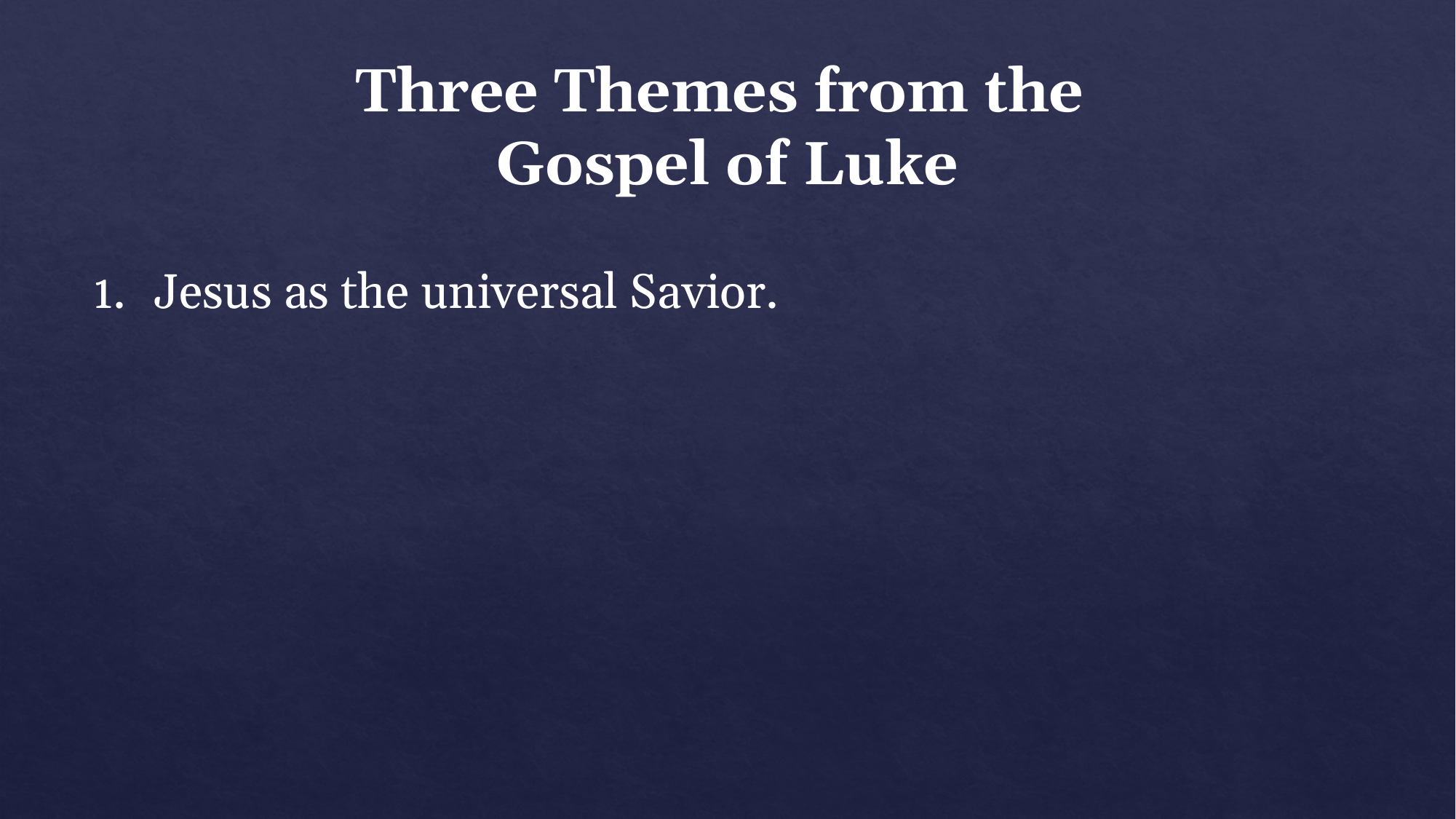

Three Themes from the
Gospel of Luke
Jesus as the universal Savior.